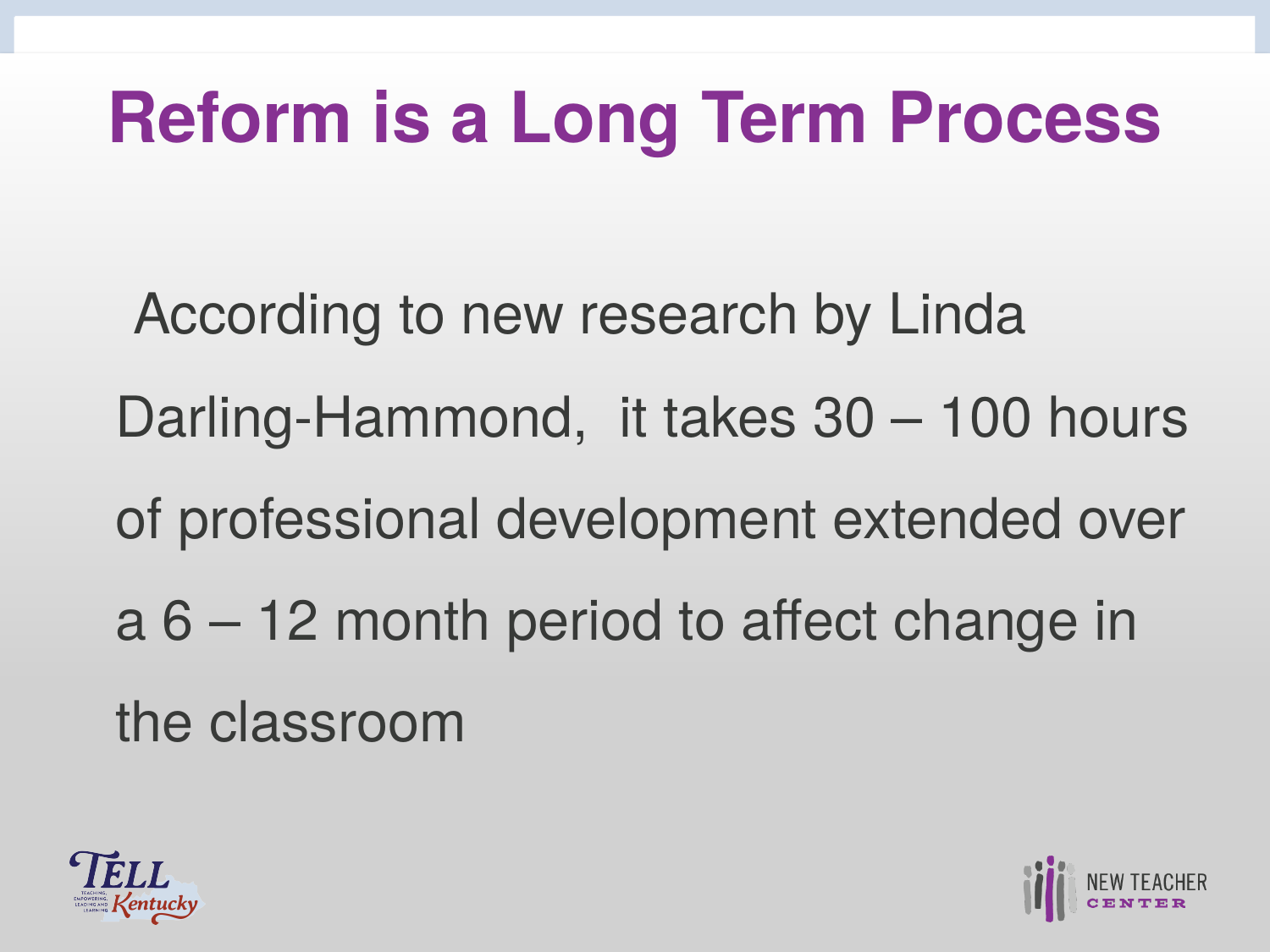

# Reform is a Long Term Process
   According to new research by Linda Darling-Hammond,  it takes 30 – 100 hours of professional development extended over a 6 – 12 month period to affect change in the classroom